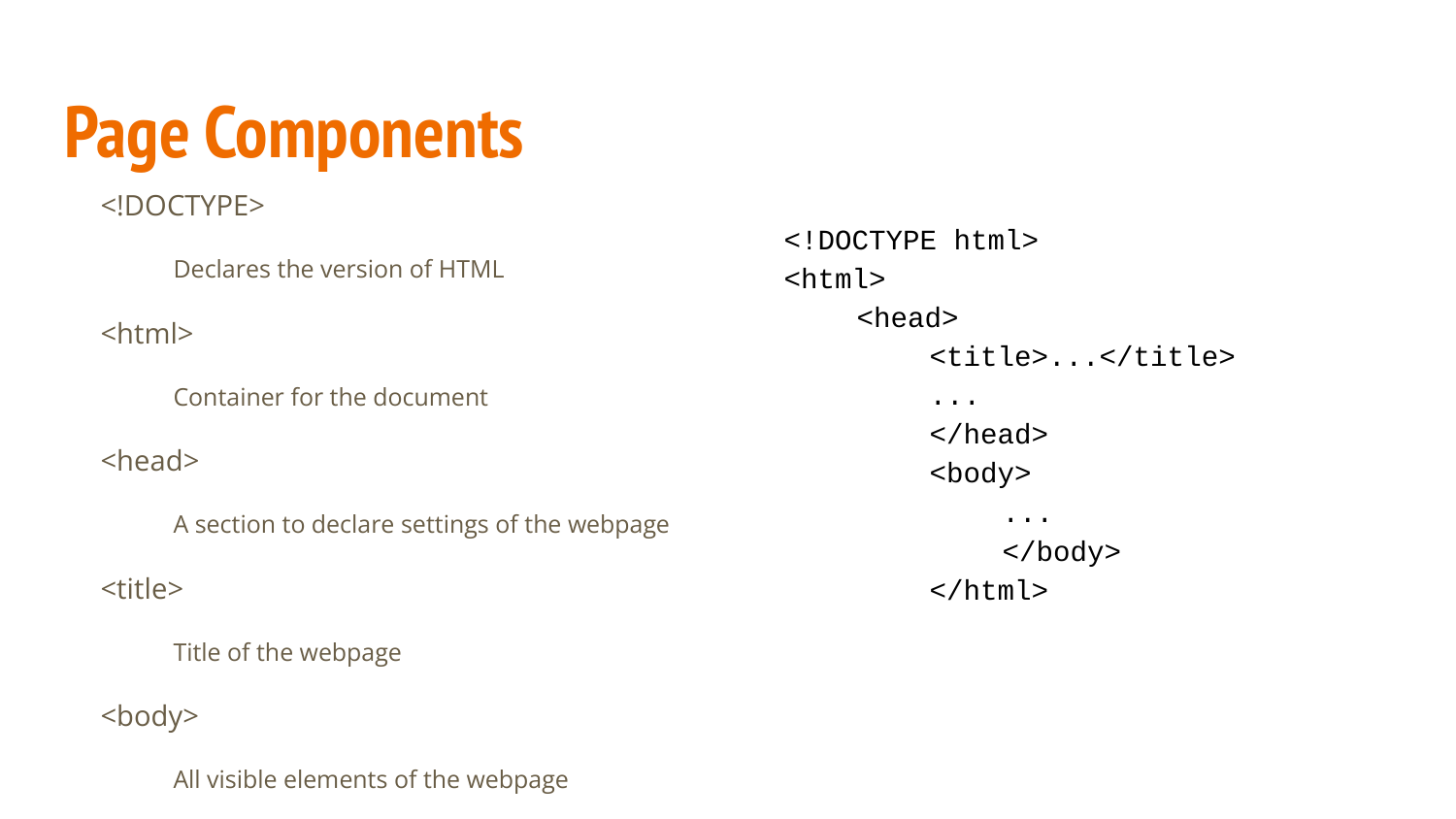

# Page Components
<!DOCTYPE>
Declares the version of HTML
<html>
Container for the document
<head>
A section to declare settings of the webpage
<title>
Title of the webpage
<body>
All visible elements of the webpage
<!DOCTYPE html>
<html>
<head>
<title>...</title>
...
</head>
<body>
	...
  	</body>
</html>